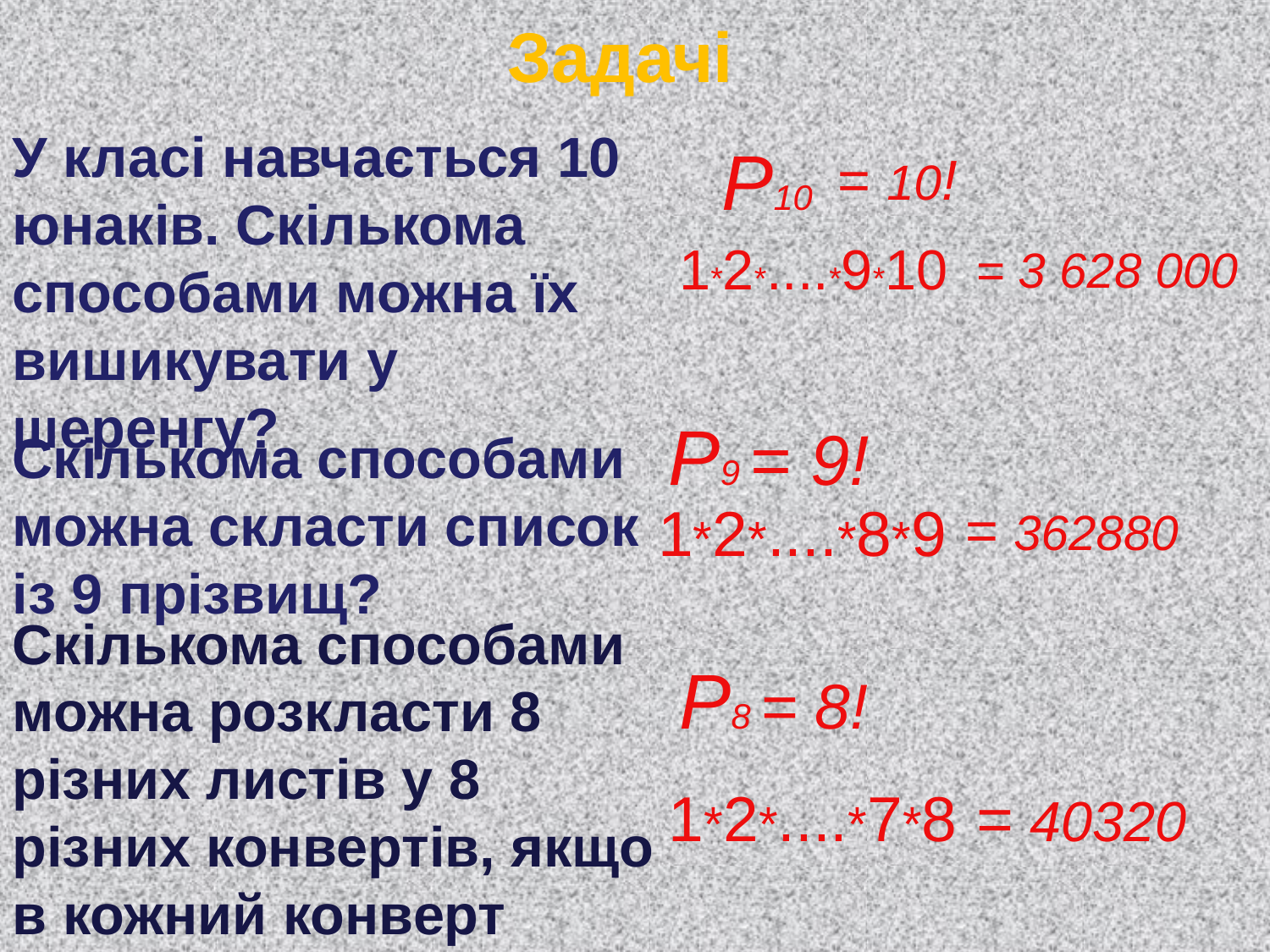

Задачі
У класі навчається 10 юнаків. Скількома способами можна їх вишикувати у шеренгу?
Р10
= 10!
1*2*....*9*10
= 3 628 000
Р9 = 9!
1*2*....*8*9
= 362880
Скількома способами можна скласти список із 9 прізвищ?
Скількома способами можна розкласти 8 різних листів у 8 різних конвертів, якщо в кожний конверт кладеться лише 1 лист?
Р8 = 8!
1*2*....*7*8
= 40320